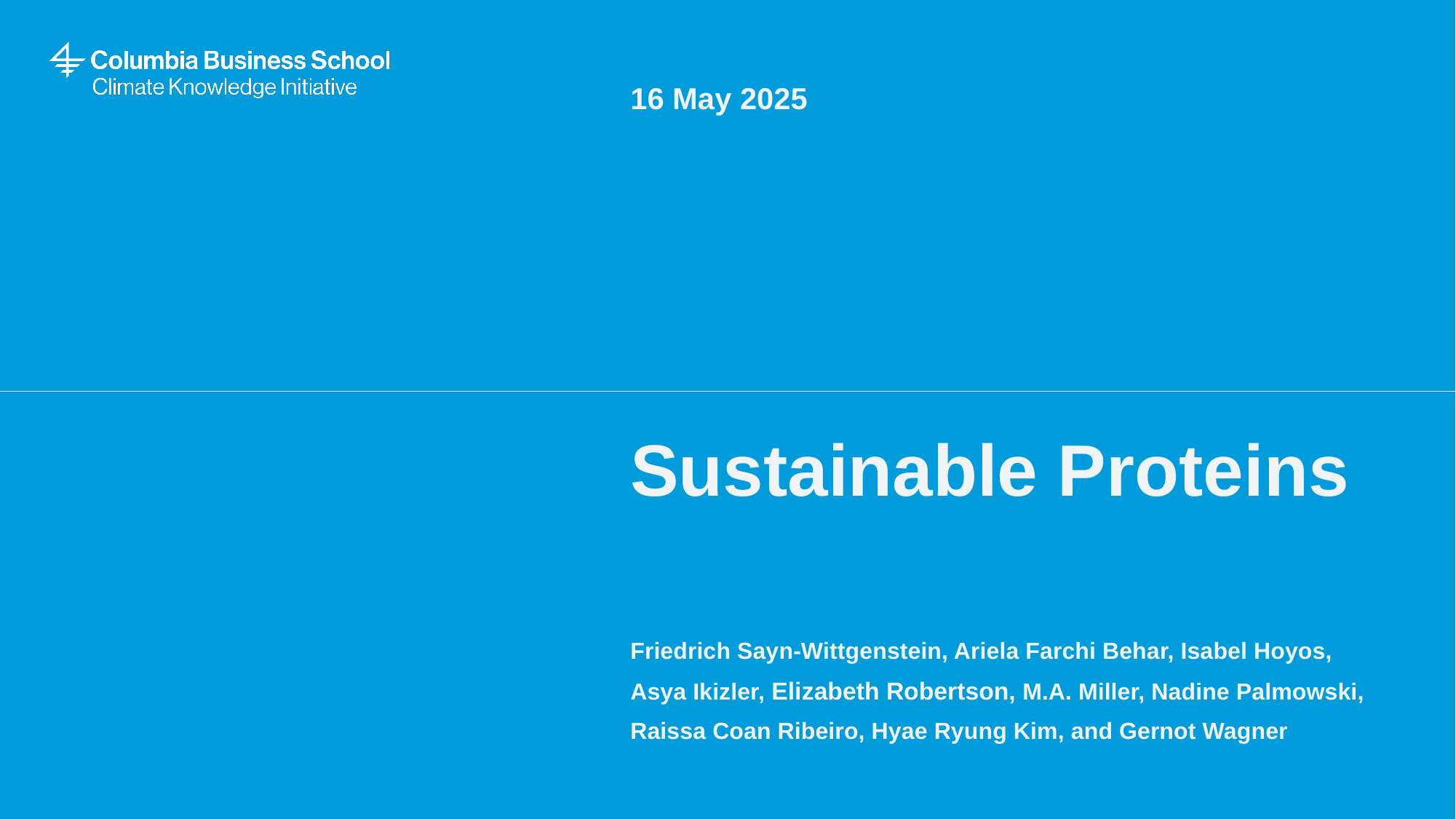

16 May 2025
# Sustainable Proteins
Friedrich Sayn-Wittgenstein, Ariela Farchi Behar, Isabel Hoyos, Asya Ikizler, Elizabeth Robertson, M.A. Miller, Nadine Palmowski,
Raissa Coan Ribeiro, Hyae Ryung Kim, and Gernot Wagner